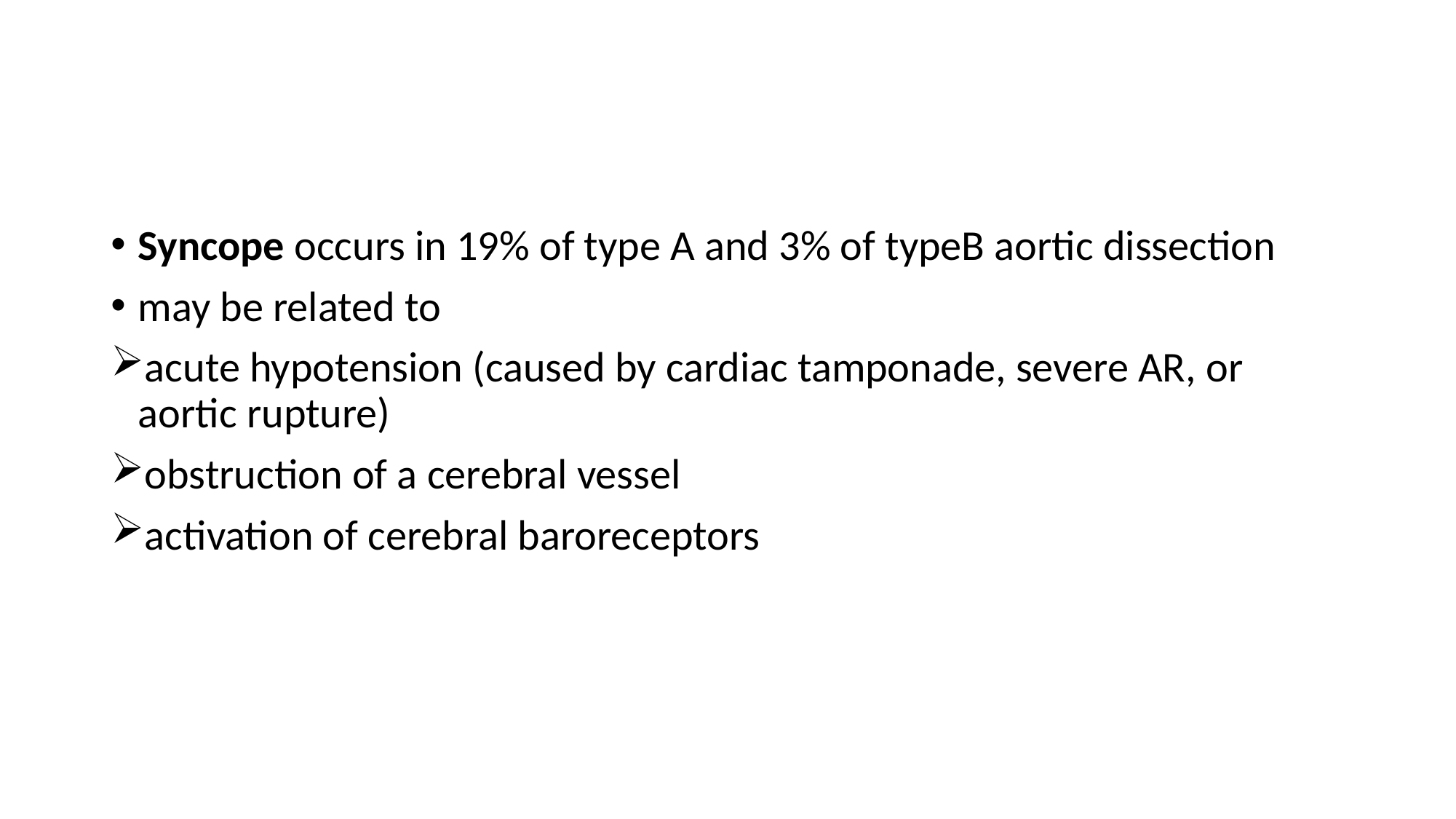

#
Syncope occurs in 19% of type A and 3% of typeB aortic dissection
may be related to
acute hypotension (caused by cardiac tamponade, severe AR, or aortic rupture)
obstruction of a cerebral vessel
activation of cerebral baroreceptors